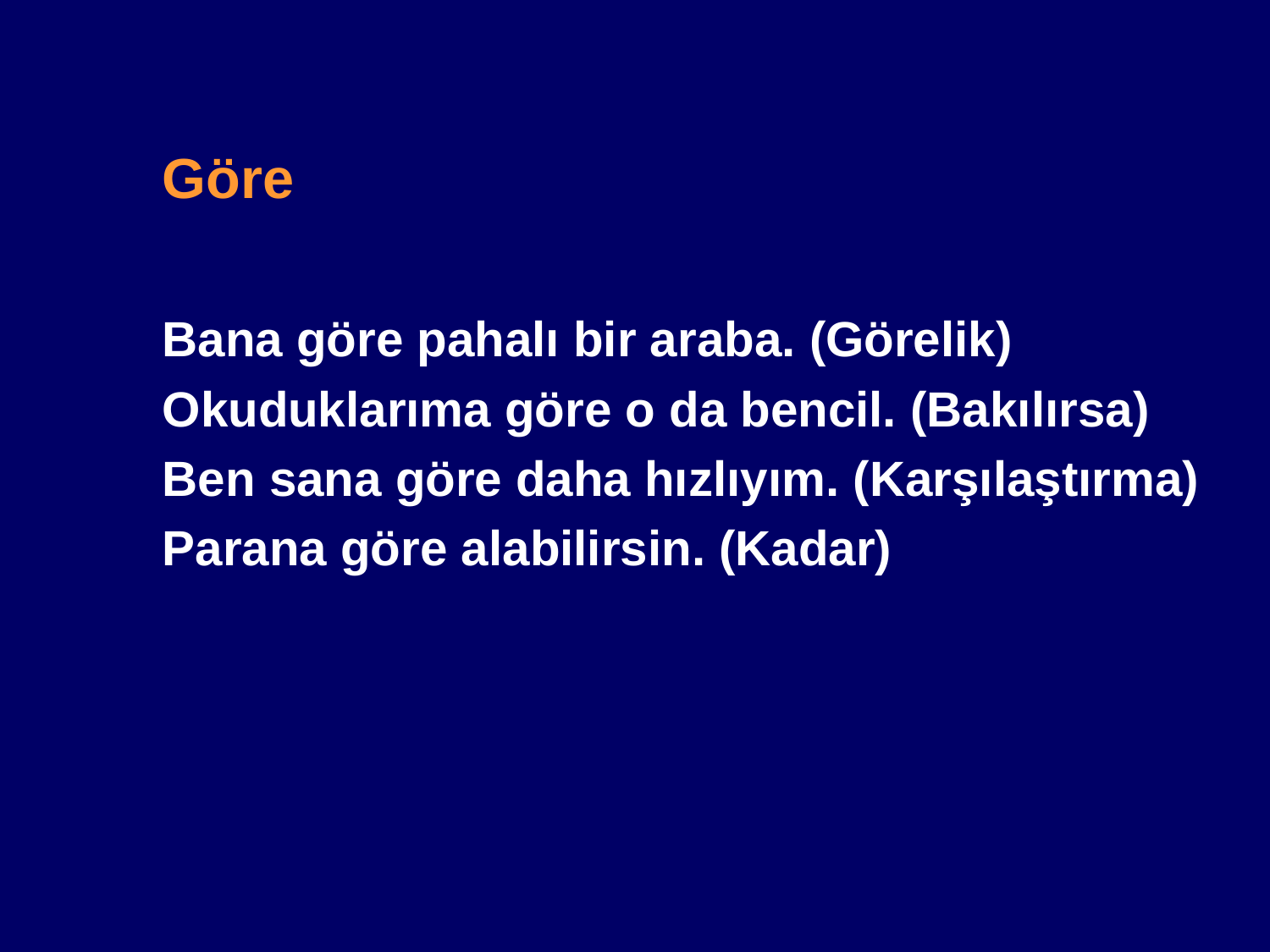

#
	Göre

	Bana göre pahalı bir araba. (Görelik)
	Okuduklarıma göre o da bencil. (Bakılırsa)
	Ben sana göre daha hızlıyım. (Karşılaştırma)
	Parana göre alabilirsin. (Kadar)